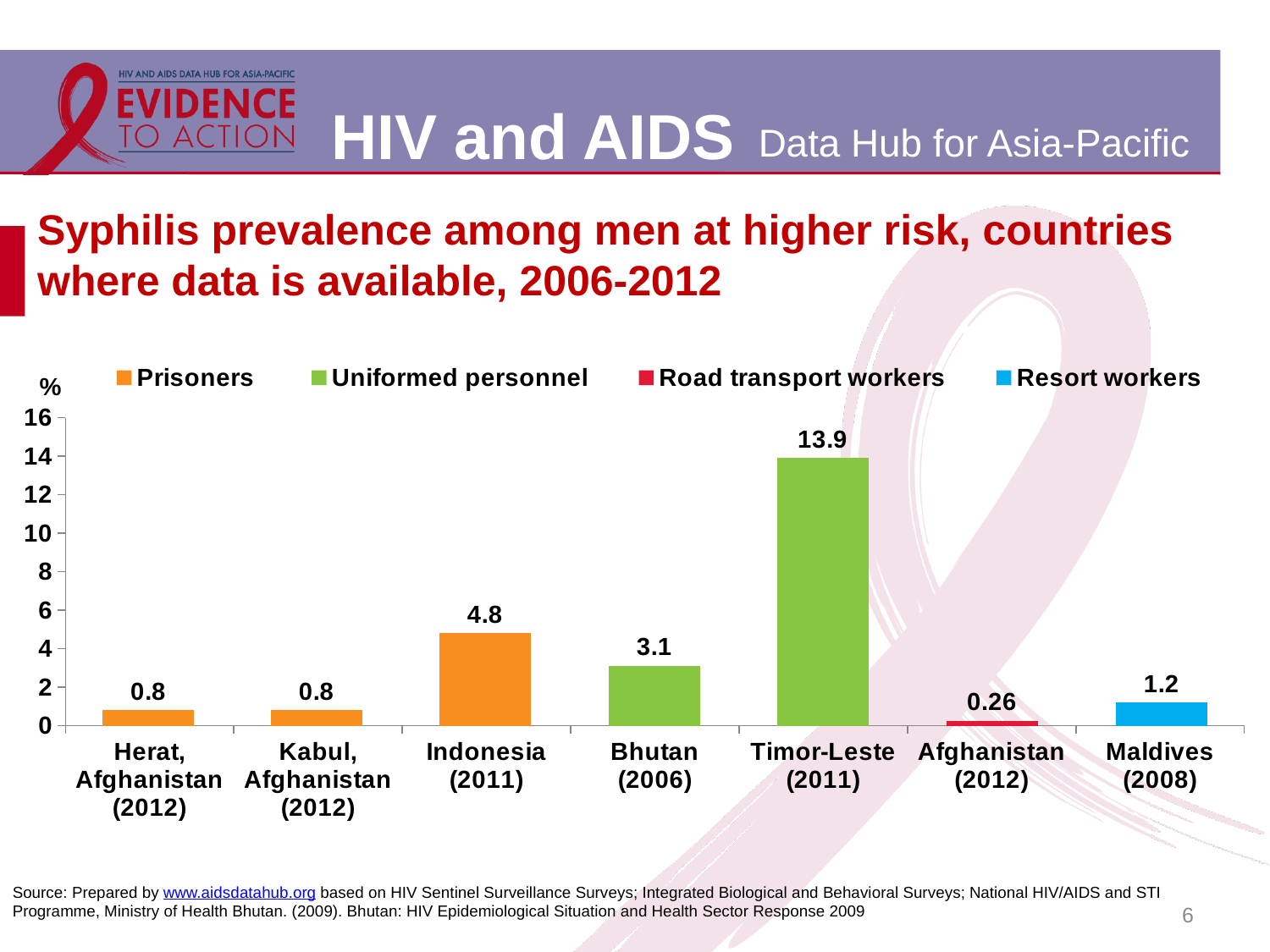

# Syphilis prevalence among men at higher risk, countries where data is available, 2006-2012

### Chart

| Category | Prisoners  | Uniformed personnel | Road transport workers | Resort workers |
|---|---|---|---|---|
| Herat, Afghanistan (2012) | 0.8 | None | None | None |
| Kabul, Afghanistan (2012) | 0.8 | None | None | None |
| Indonesia (2011) | 4.8 | None | None | None |
| Bhutan (2006) | None | 3.1 | None | None |
| Timor-Leste (2011) | None | 13.9 | None | None |
| Afghanistan (2012) | None | None | 0.26 | None |
| Maldives (2008) | None | None | None | 1.2 |
Source: Prepared by www.aidsdatahub.org based on HIV Sentinel Surveillance Surveys; Integrated Biological and Behavioral Surveys; National HIV/AIDS and STI Programme, Ministry of Health Bhutan. (2009). Bhutan: HIV Epidemiological Situation and Health Sector Response 2009
6